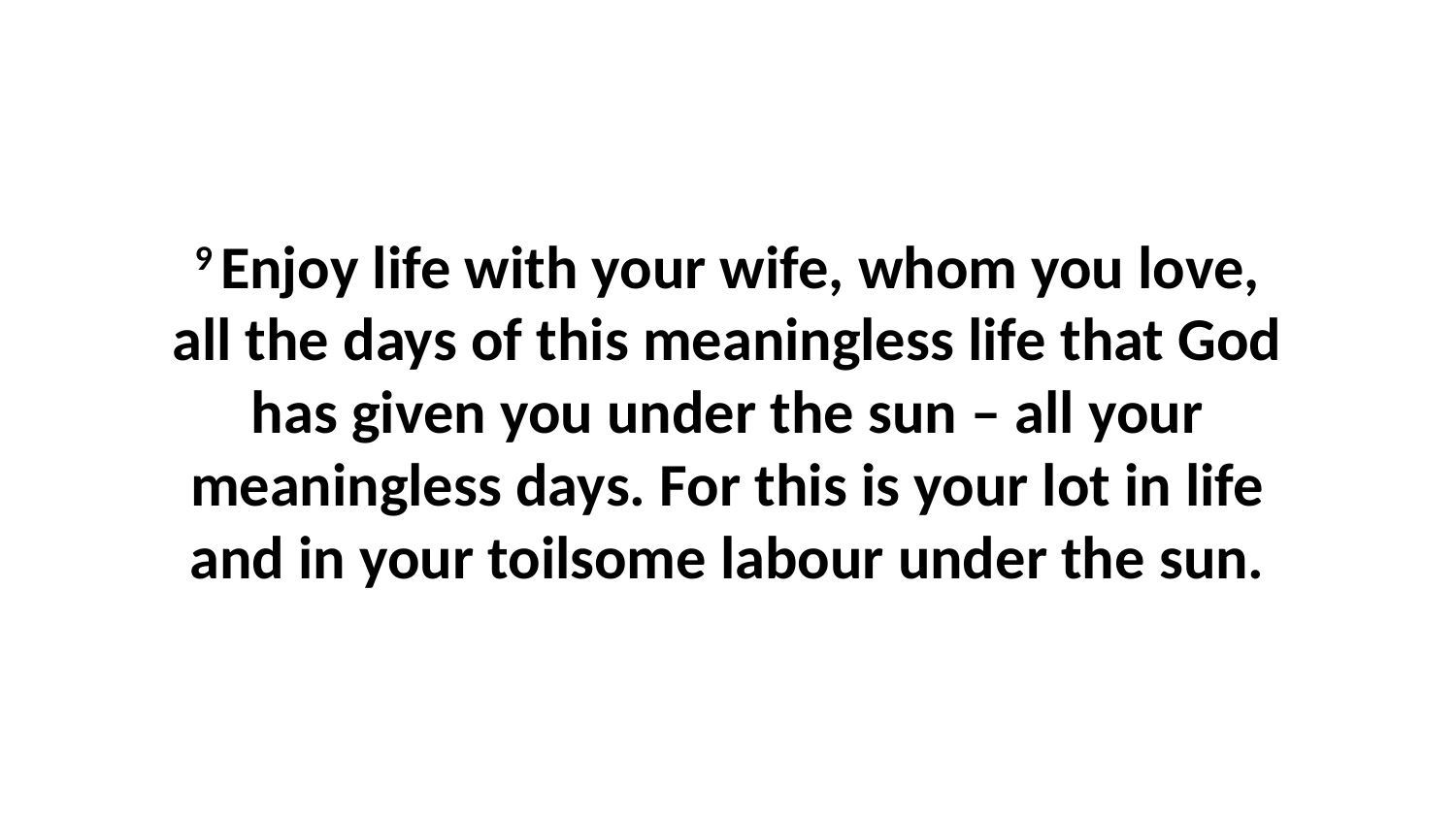

9 Enjoy life with your wife, whom you love, all the days of this meaningless life that God has given you under the sun – all your meaningless days. For this is your lot in life and in your toilsome labour under the sun.